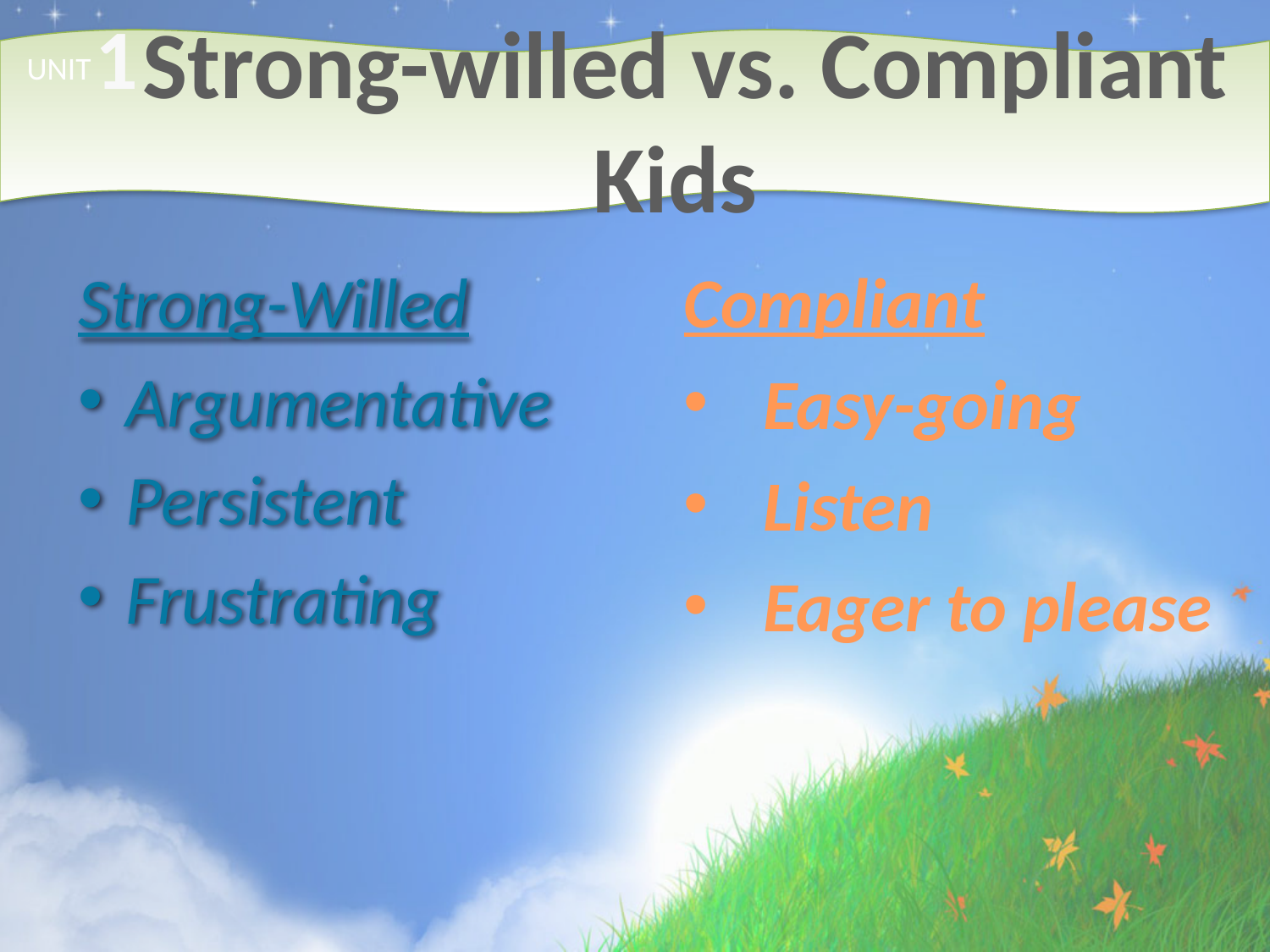

1

# Strong-willed vs. Compliant Kids
UNIT
Compliant
Easy-going
Listen
Eager to please

Strong-Willed
Argumentative
Persistent
Frustrating